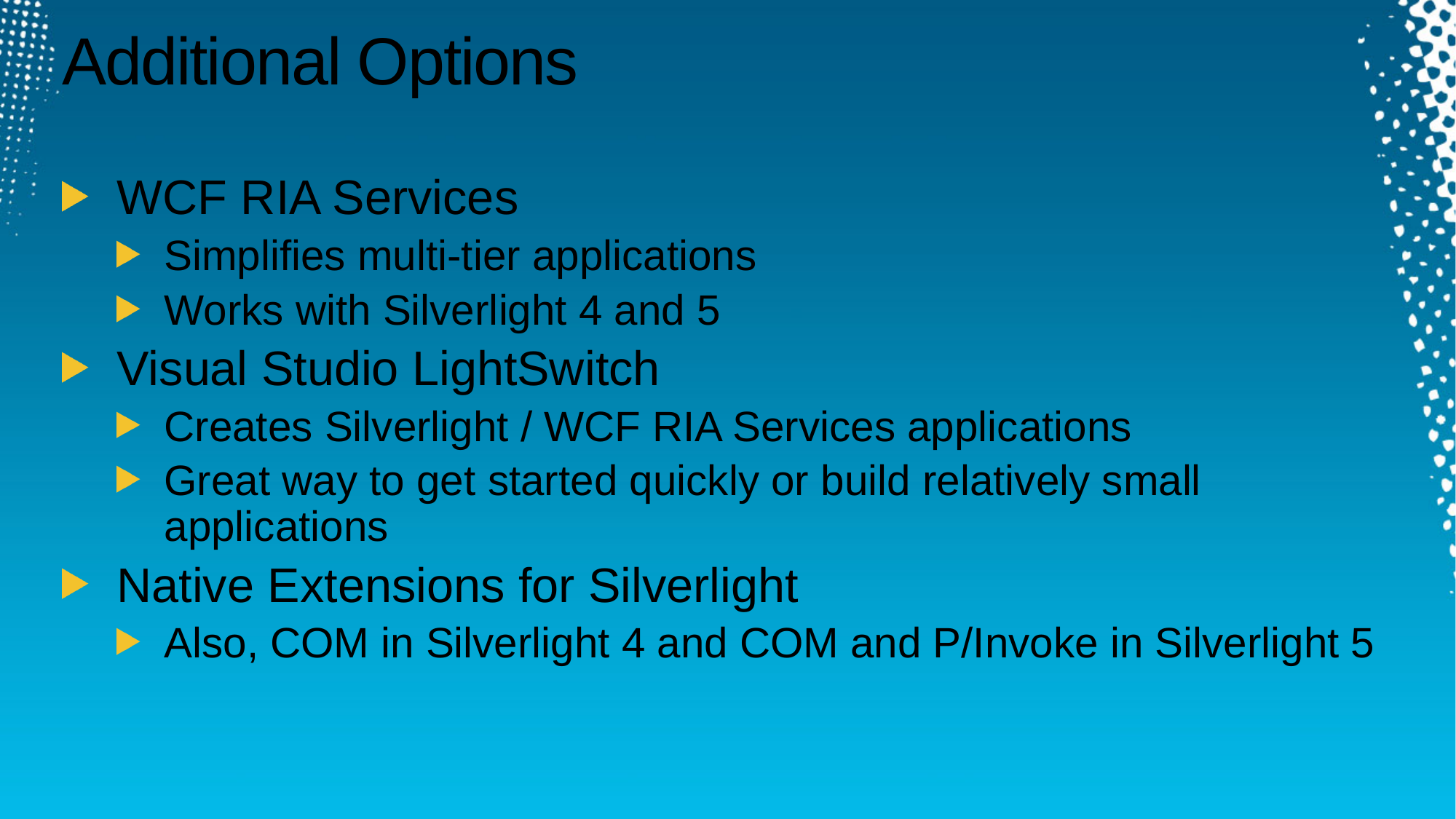

# Additional Options
WCF RIA Services
Simplifies multi-tier applications
Works with Silverlight 4 and 5
Visual Studio LightSwitch
Creates Silverlight / WCF RIA Services applications
Great way to get started quickly or build relatively small applications
Native Extensions for Silverlight
Also, COM in Silverlight 4 and COM and P/Invoke in Silverlight 5